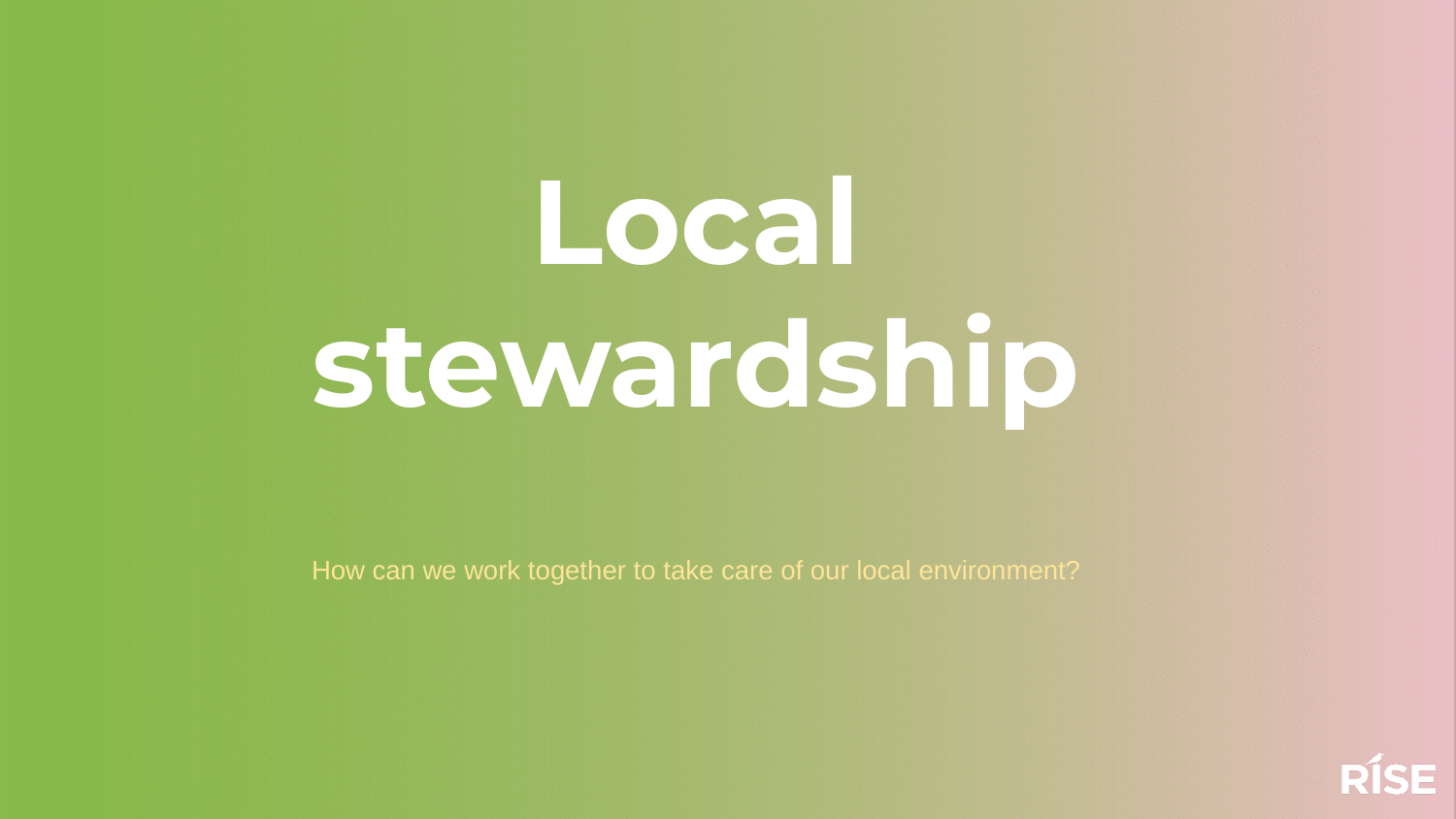

Local stewardship
How can we work together to take care of our local environment?